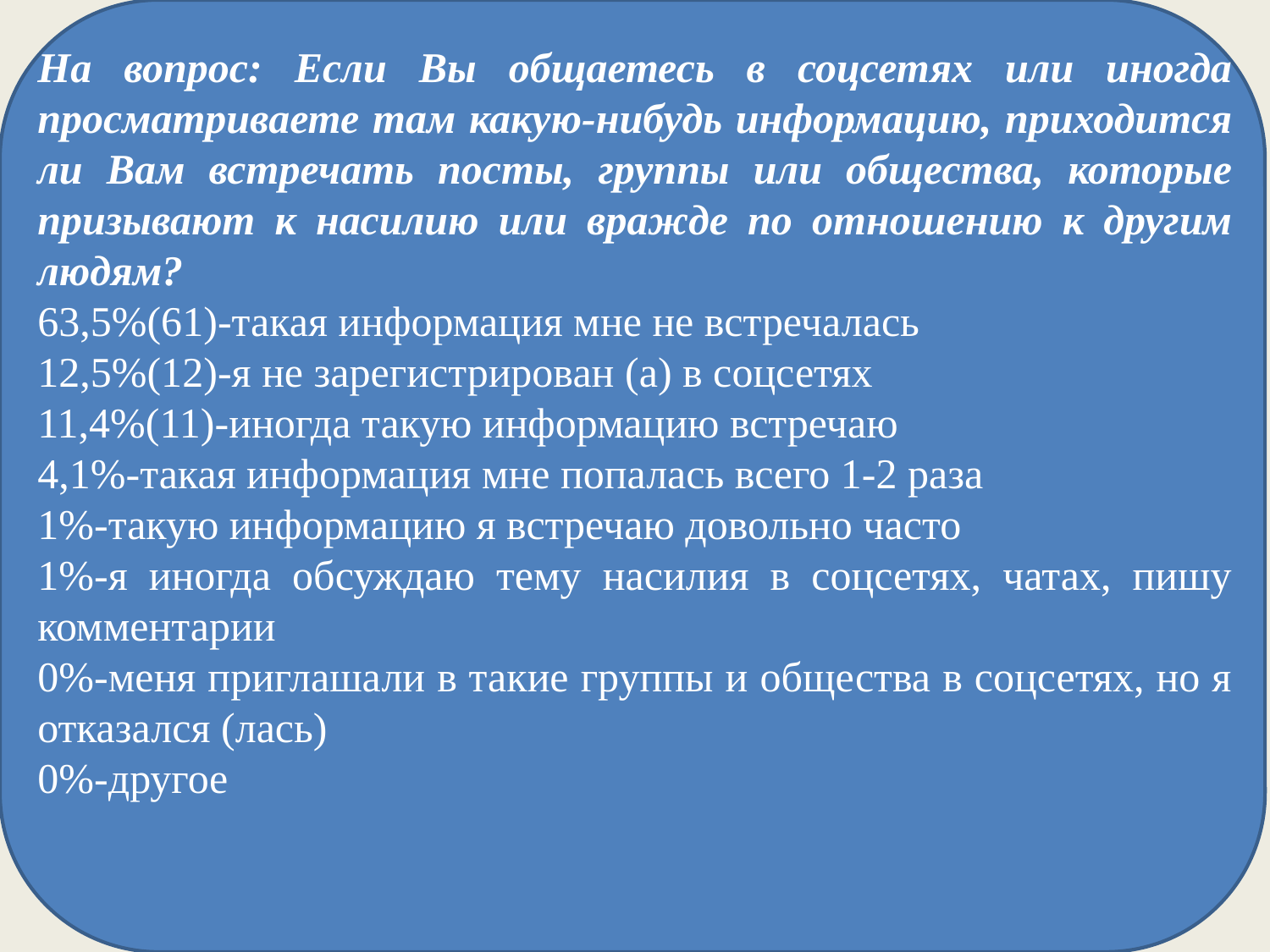

На вопрос: Если Вы общаетесь в соцсетях или иногда просматриваете там какую-нибудь информацию, приходится ли Вам встречать посты, группы или общества, которые призывают к насилию или вражде по отношению к другим людям?
63,5%(61)-такая информация мне не встречалась
12,5%(12)-я не зарегистрирован (а) в соцсетях
11,4%(11)-иногда такую информацию встречаю
4,1%-такая информация мне попалась всего 1-2 раза
1%-такую информацию я встречаю довольно часто
1%-я иногда обсуждаю тему насилия в соцсетях, чатах, пишу комментарии
0%-меня приглашали в такие группы и общества в соцсетях, но я отказался (лась)
0%-другое

14